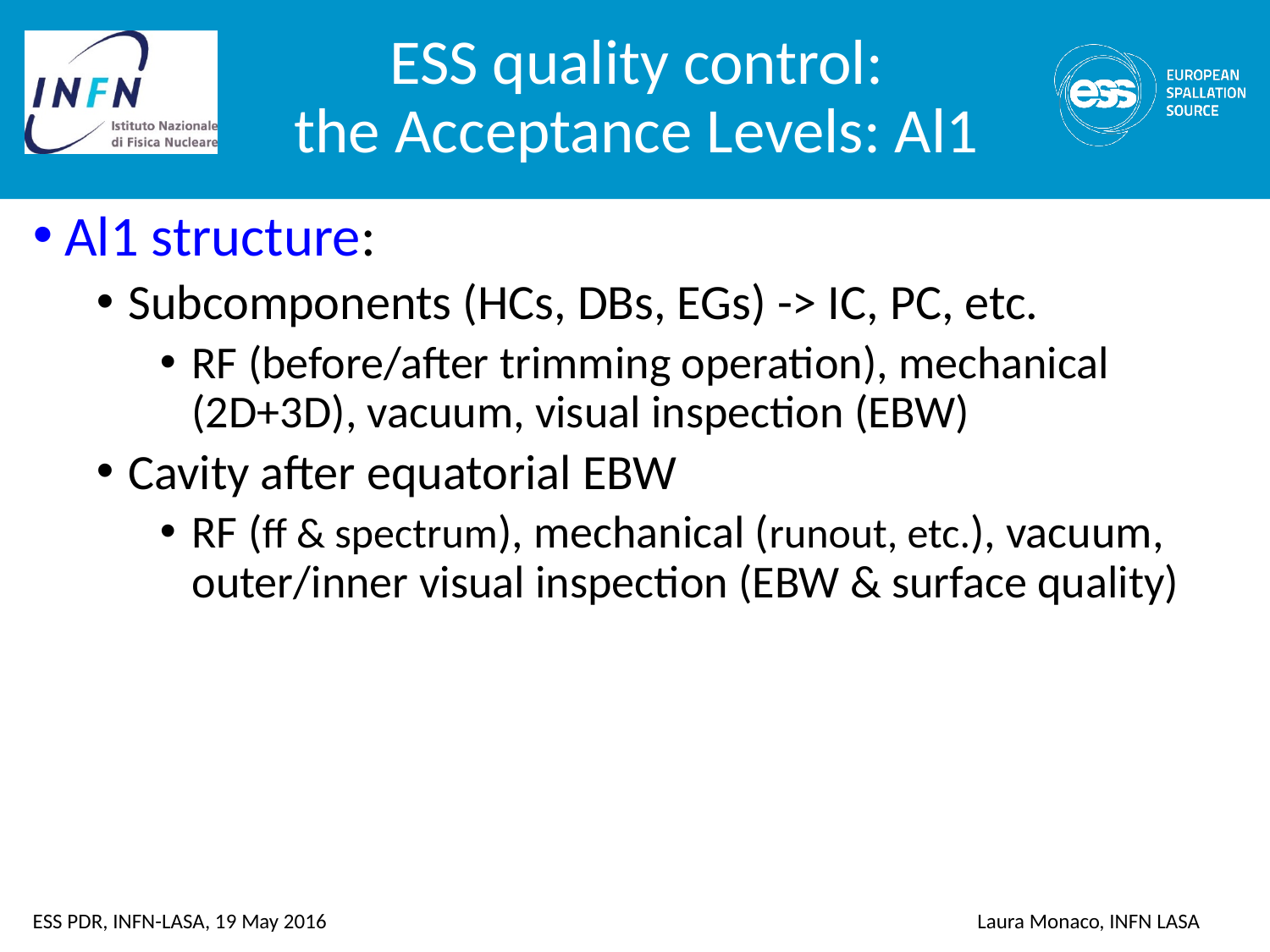

# ESS quality control: the Acceptance Levels: Al1
Al1 structure:
Subcomponents (HCs, DBs, EGs) -> IC, PC, etc.
RF (before/after trimming operation), mechanical (2D+3D), vacuum, visual inspection (EBW)
Cavity after equatorial EBW
RF (ff & spectrum), mechanical (runout, etc.), vacuum, outer/inner visual inspection (EBW & surface quality)

ESS PDR, INFN-LASA, 19 May 2016
Laura Monaco, INFN LASA